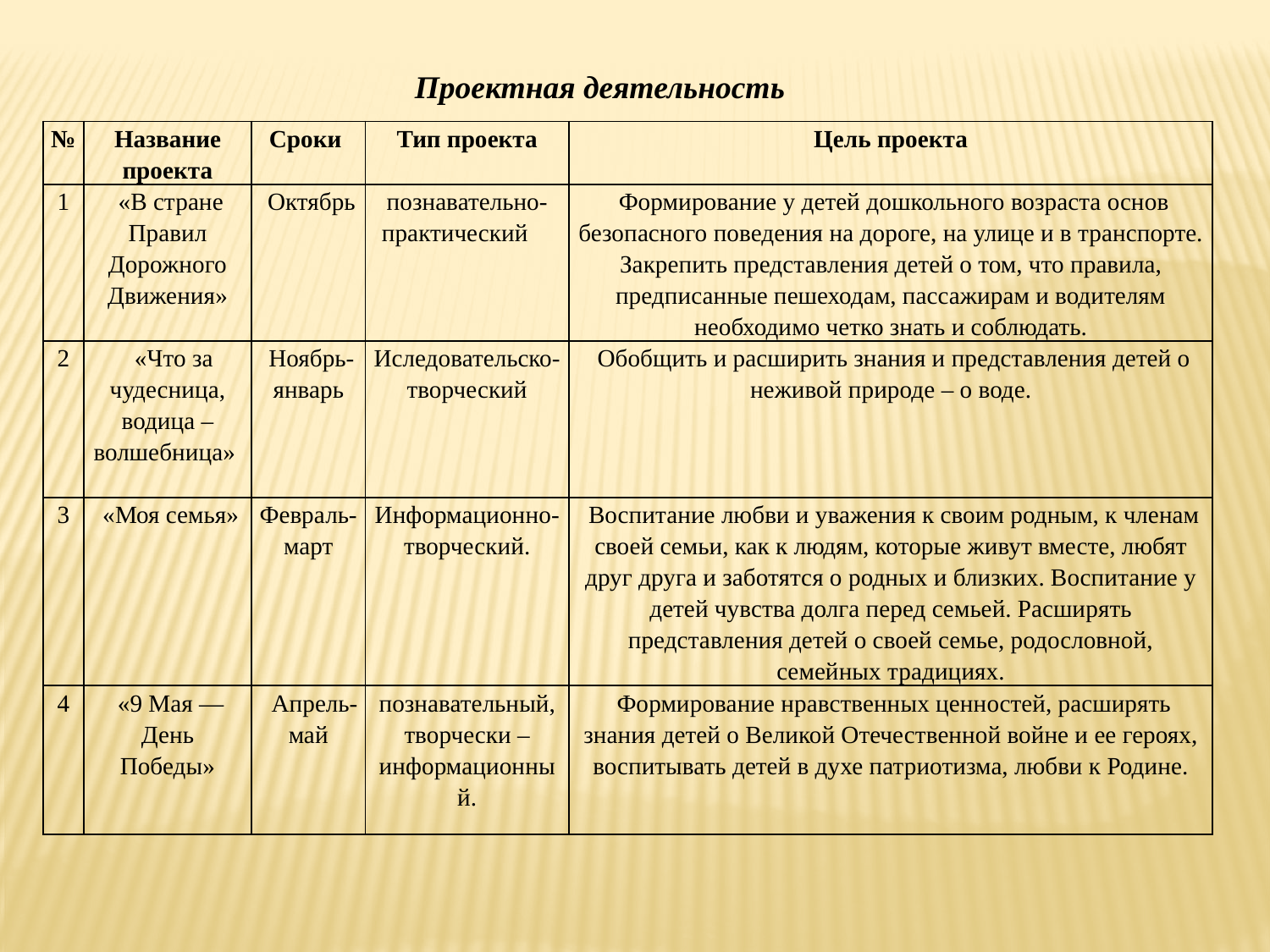

Проектная деятельность

| № | Название проекта | Сроки | Тип проекта | Цель проекта |
| --- | --- | --- | --- | --- |
| 1 | «В стране Правил Дорожного Движения» | Октябрь | познавательно-практический | Формирование у детей дошкольного возраста основ безопасного поведения на дороге, на улице и в транспорте. Закрепить представления детей о том, что правила, предписанные пешеходам, пассажирам и водителям необходимо четко знать и соблюдать. |
| 2 | «Что за чудесница, водица – волшебница» | Ноябрь-январь | Иследовательско-творческий | Обобщить и расширить знания и представления детей о неживой природе – о воде. |
| 3 | «Моя семья» | Февраль-март | Информационно-творческий. | Воспитание любви и уважения к своим родным, к членам своей семьи, как к людям, которые живут вместе, любят друг друга и заботятся о родных и близких. Воспитание у детей чувства долга перед семьей. Расширять представления детей о своей семье, родословной, семейных традициях. |
| 4 | «9 Мая — День Победы» | Апрель-май | познавательный, творчески – информационный. | Формирование нравственных ценностей, расширять знания детей о Великой Отечественной войне и ее героях, воспитывать детей в духе патриотизма, любви к Родине. |